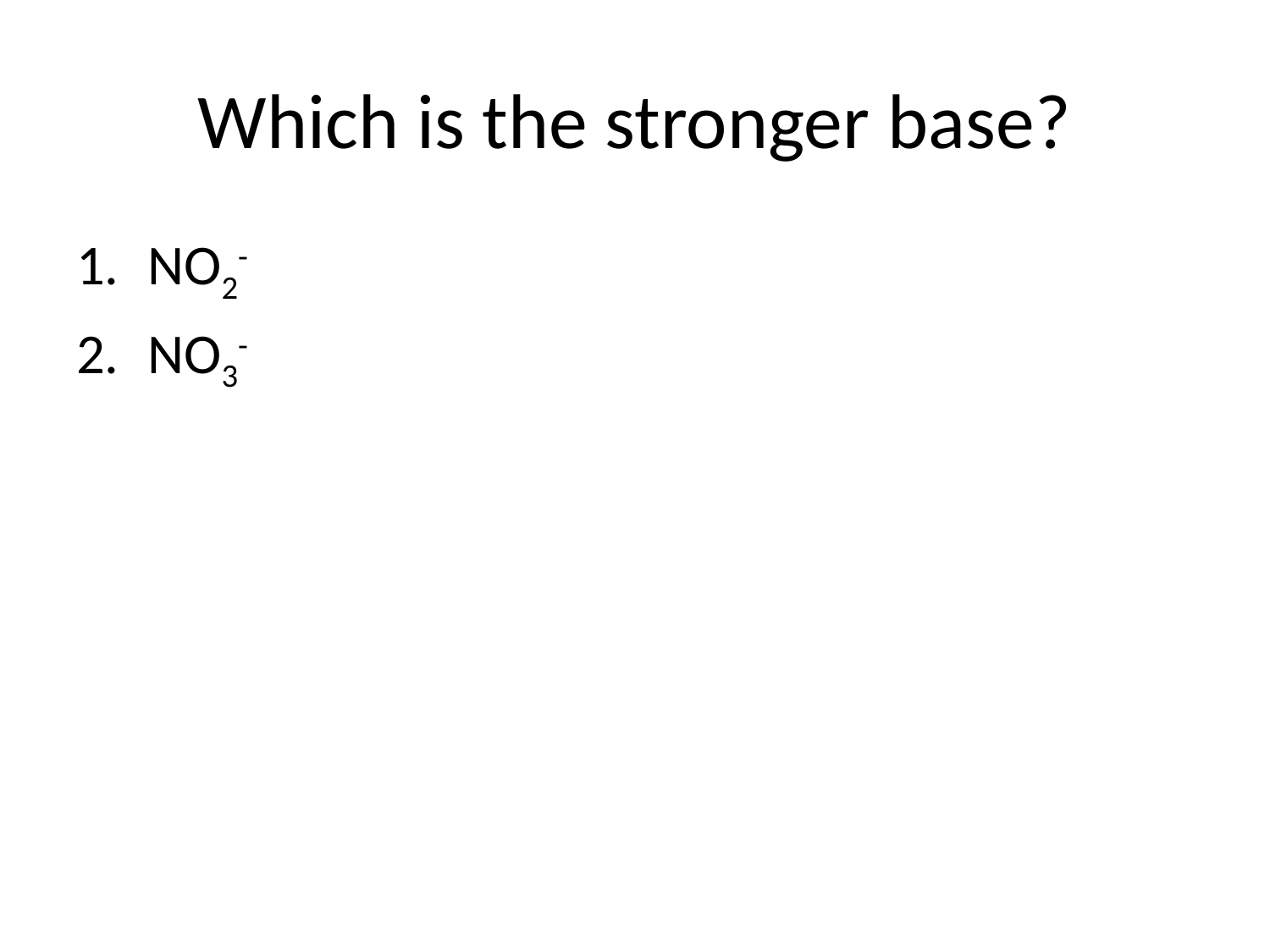

# Which is the stronger base?
NO2-
NO3-